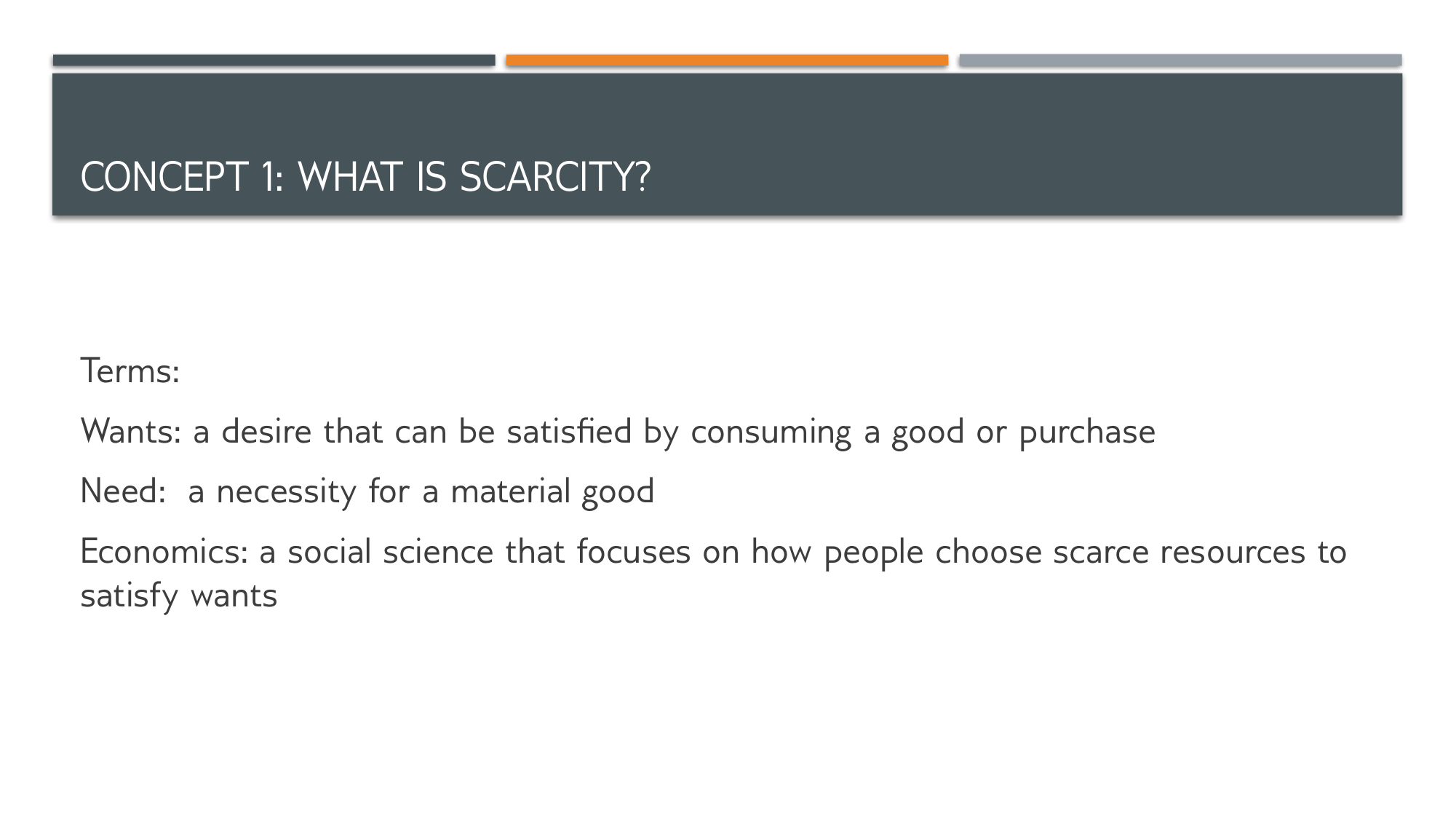

# Concept 1: What is Scarcity?
Terms:
Wants: a desire that can be satisfied by consuming a good or purchase
Need:  a necessity for a material good
Economics: a social science that focuses on how people choose scarce resources to satisfy wants